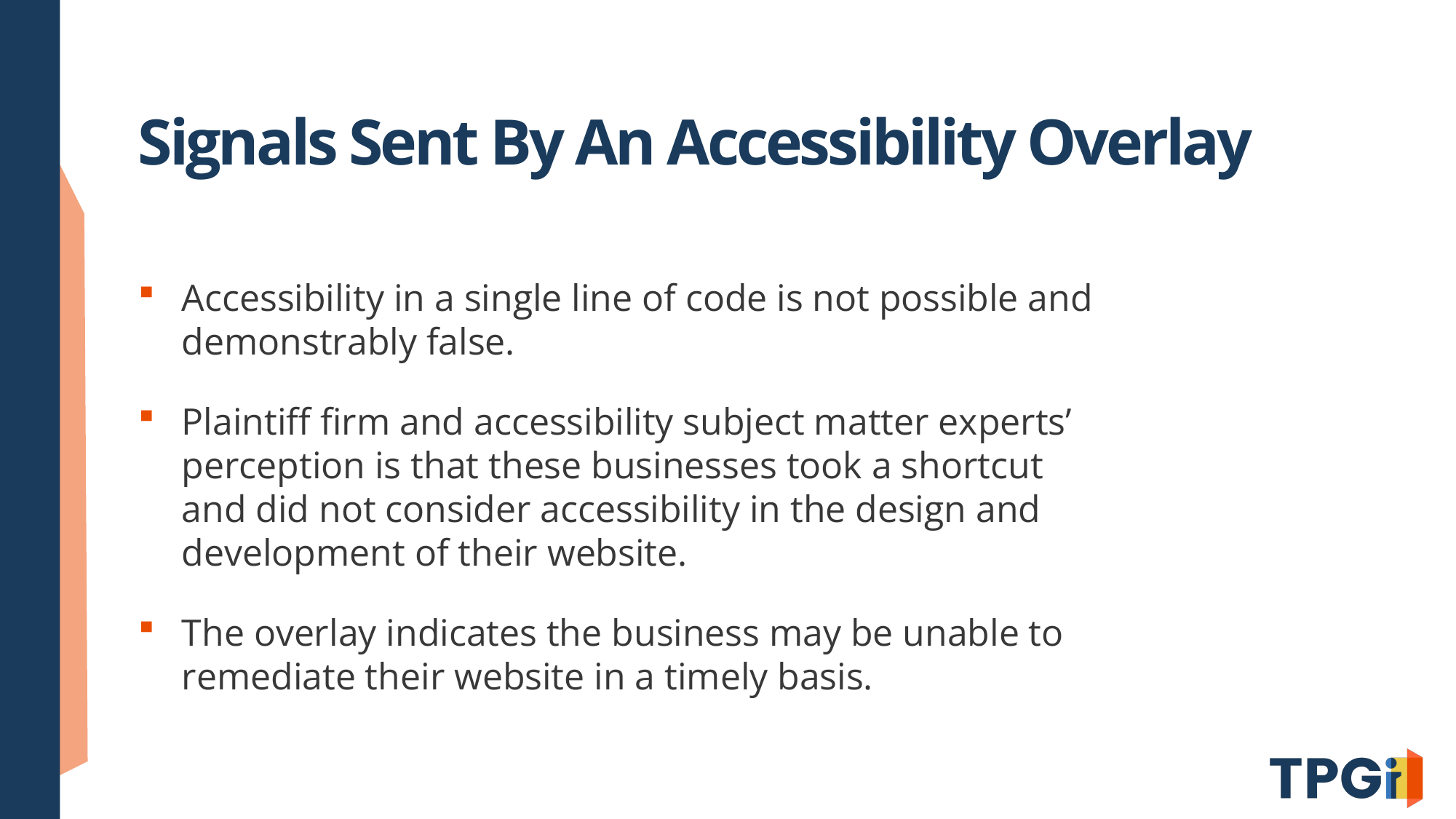

# Signals Sent By An Accessibility Overlay
Accessibility in a single line of code is not possible and demonstrably false.
Plaintiff firm and accessibility subject matter experts’ perception is that these businesses took a shortcut and did not consider accessibility in the design and development of their website.
The overlay indicates the business may be unable to remediate their website in a timely basis.